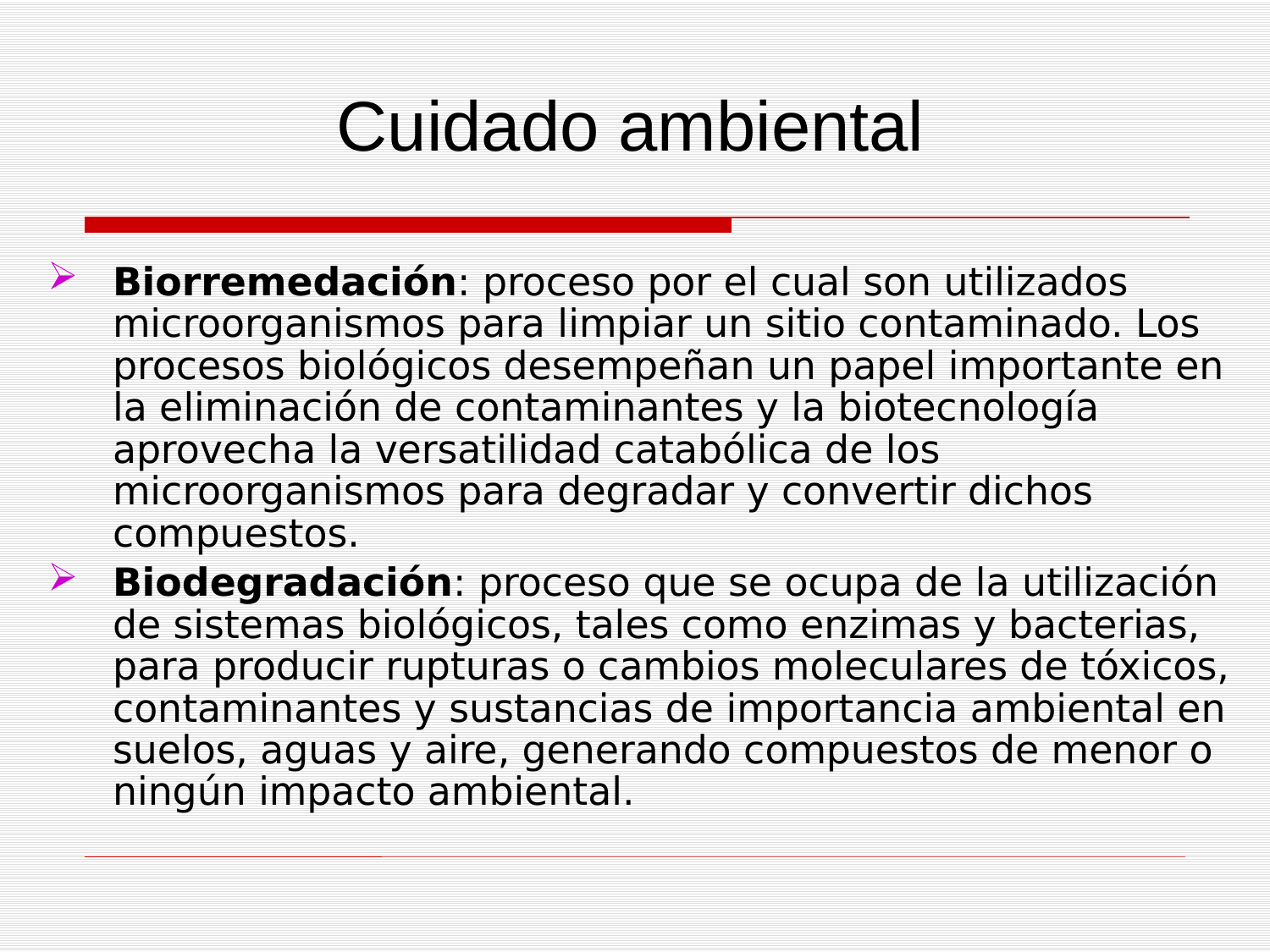

# Cuidado ambiental
Biorremedación: proceso por el cual son utilizados microorganismos para limpiar un sitio contaminado. Los procesos biológicos desempeñan un papel importante en la eliminación de contaminantes y la biotecnología aprovecha la versatilidad catabólica de los microorganismos para degradar y convertir dichos compuestos.
Biodegradación: proceso que se ocupa de la utilización de sistemas biológicos, tales como enzimas y bacterias, para producir rupturas o cambios moleculares de tóxicos, contaminantes y sustancias de importancia ambiental en suelos, aguas y aire, generando compuestos de menor o ningún impacto ambiental.